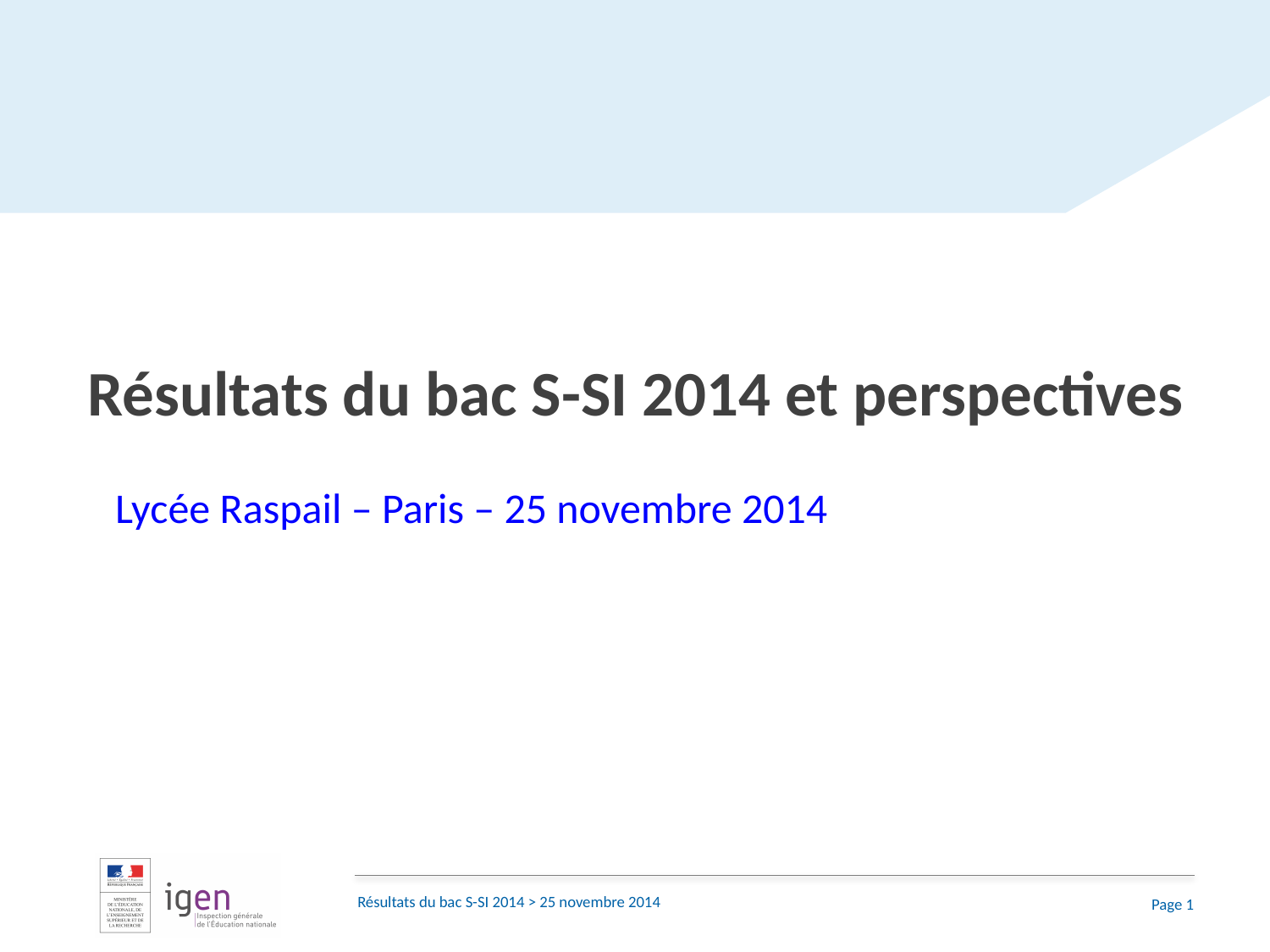

Résultats du bac S-SI 2014 et perspectives
Lycée Raspail – Paris – 25 novembre 2014